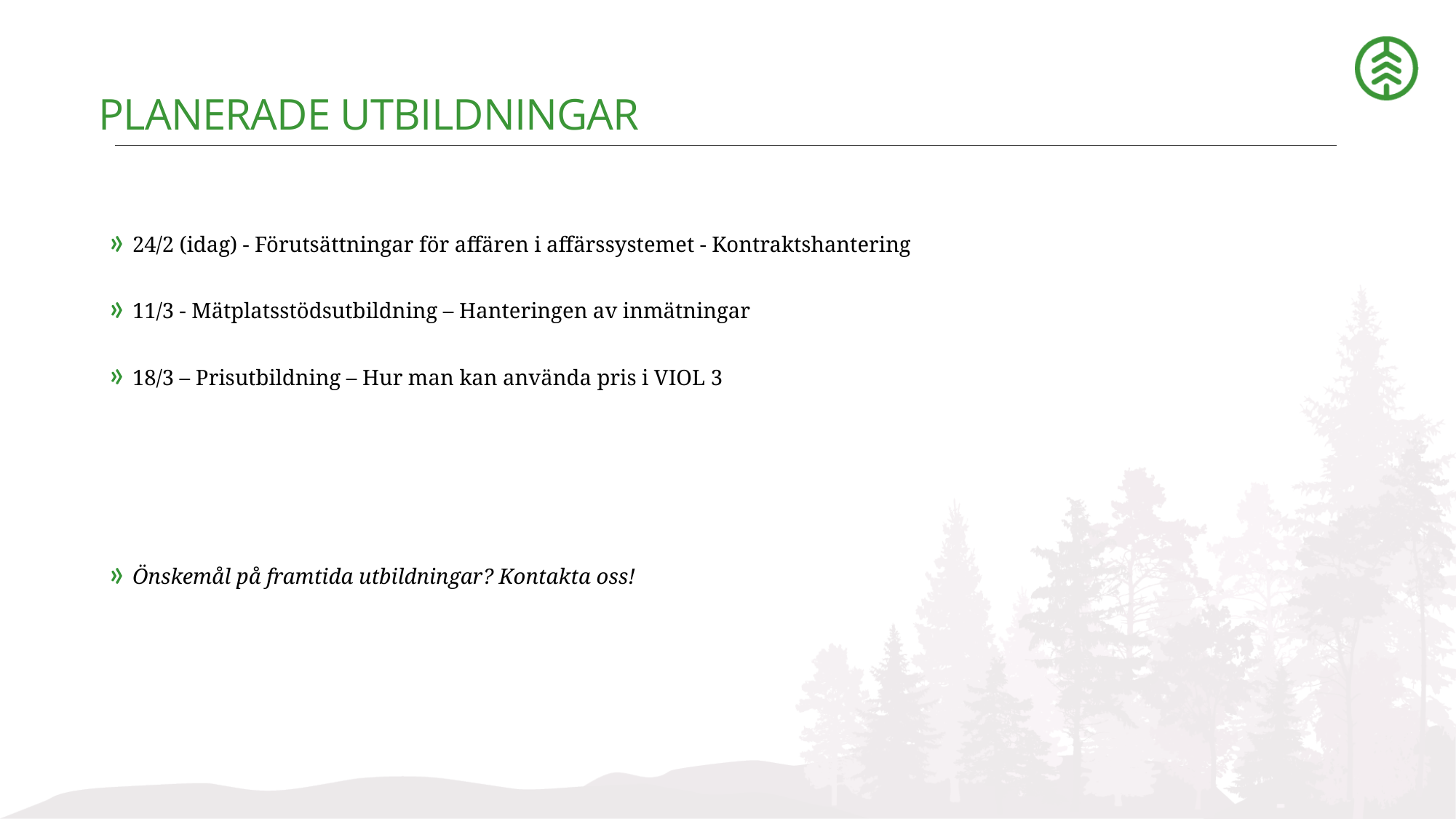

# Planerade utbildningar
24/2 (idag) - Förutsättningar för affären i affärssystemet - Kontraktshantering
11/3 - Mätplatsstödsutbildning – Hanteringen av inmätningar
18/3 – Prisutbildning – Hur man kan använda pris i VIOL 3

Önskemål på framtida utbildningar? Kontakta oss!